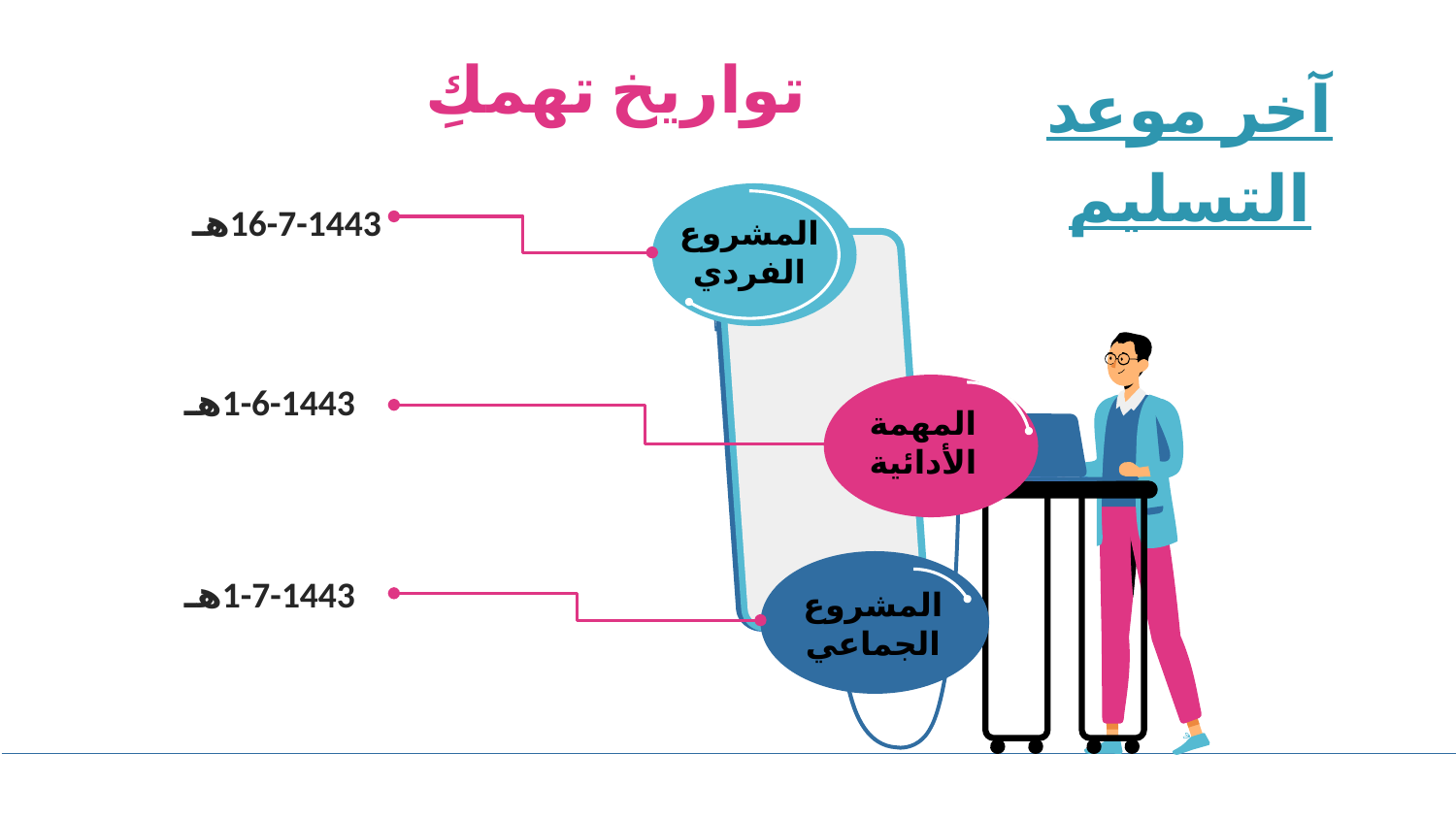

تواريخ تهمكِ
آخر موعد التسليم

16-7-1443هـ

المشروع الفردي

1-6-1443هـ

المهمة الأدائية

1-7-1443هـ

المشروع الجماعي